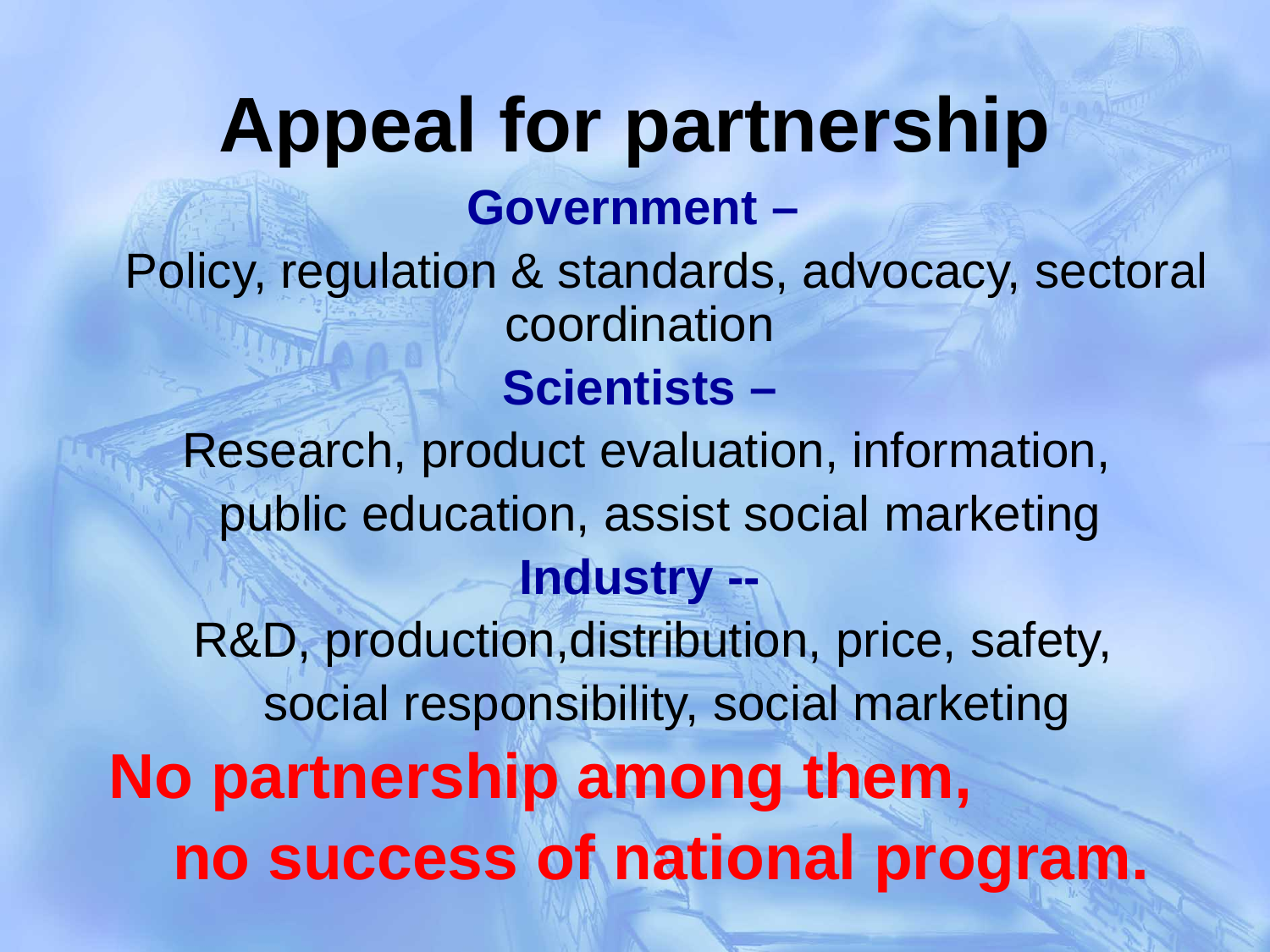

# Appeal for partnership
Government –
    Policy, regulation & standards, advocacy, sectoral coordination
Scientists –
    Research, product evaluation, information,
    public education, assist social marketing
Industry --
    R&D, production,distribution, price, safety,
    social responsibility, social marketing
   No partnership among them,
      no success of national program.